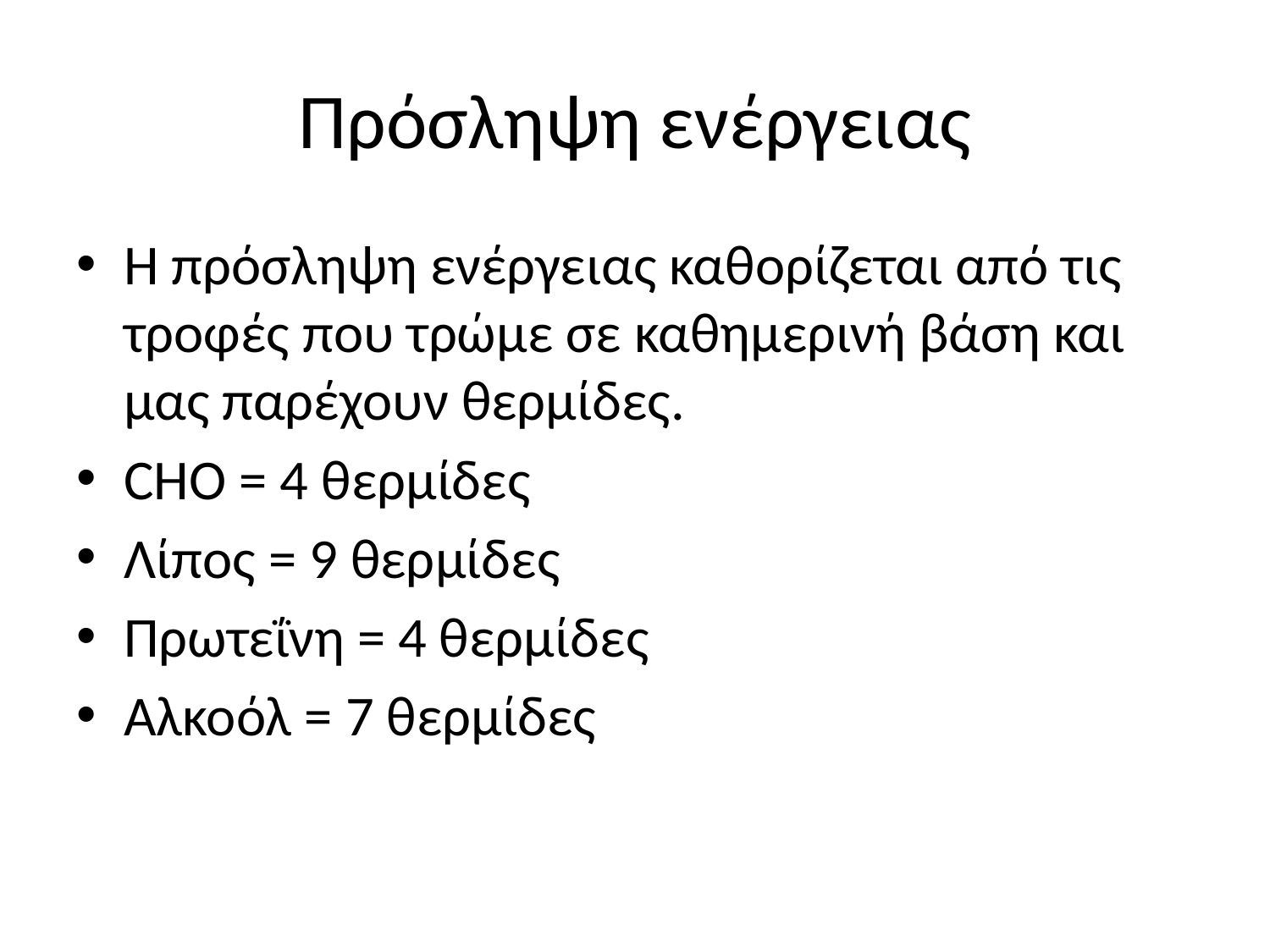

# Πρόσληψη ενέργειας
Η πρόσληψη ενέργειας καθορίζεται από τις τροφές που τρώμε σε καθημερινή βάση και μας παρέχουν θερμίδες.
CHO = 4 θερμίδες
Λίπος = 9 θερμίδες
Πρωτεΐνη = 4 θερμίδες
Αλκοόλ = 7 θερμίδες